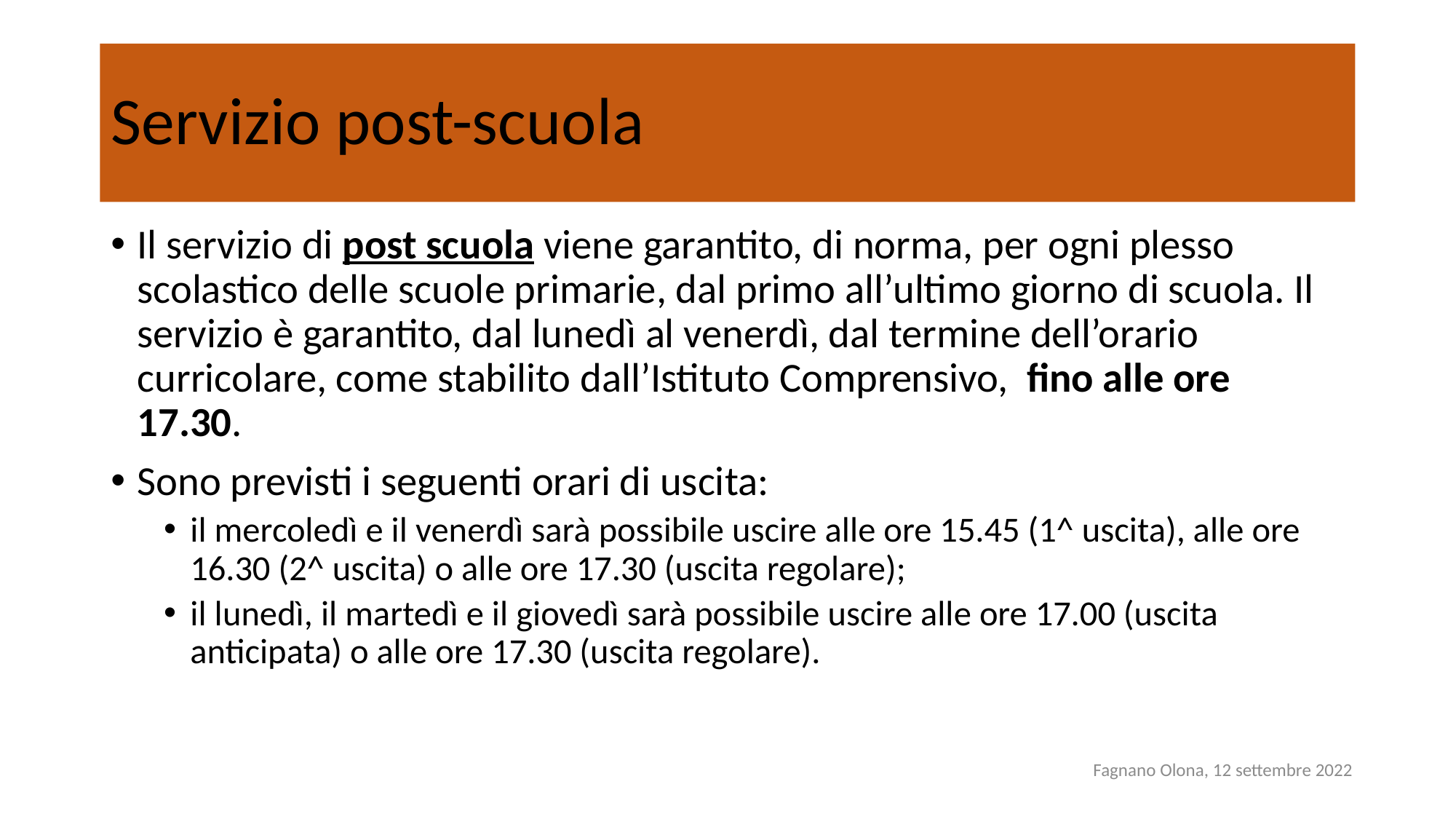

# Servizio post-scuola
Il servizio di post scuola viene garantito, di norma, per ogni plesso scolastico delle scuole primarie, dal primo all’ultimo giorno di scuola. Il servizio è garantito, dal lunedì al venerdì, dal termine dell’orario curricolare, come stabilito dall’Istituto Comprensivo,  fino alle ore 17.30.
Sono previsti i seguenti orari di uscita:
il mercoledì e il venerdì sarà possibile uscire alle ore 15.45 (1^ uscita), alle ore 16.30 (2^ uscita) o alle ore 17.30 (uscita regolare);
il lunedì, il martedì e il giovedì sarà possibile uscire alle ore 17.00 (uscita anticipata) o alle ore 17.30 (uscita regolare).

Fagnano Olona, 12 settembre 2022